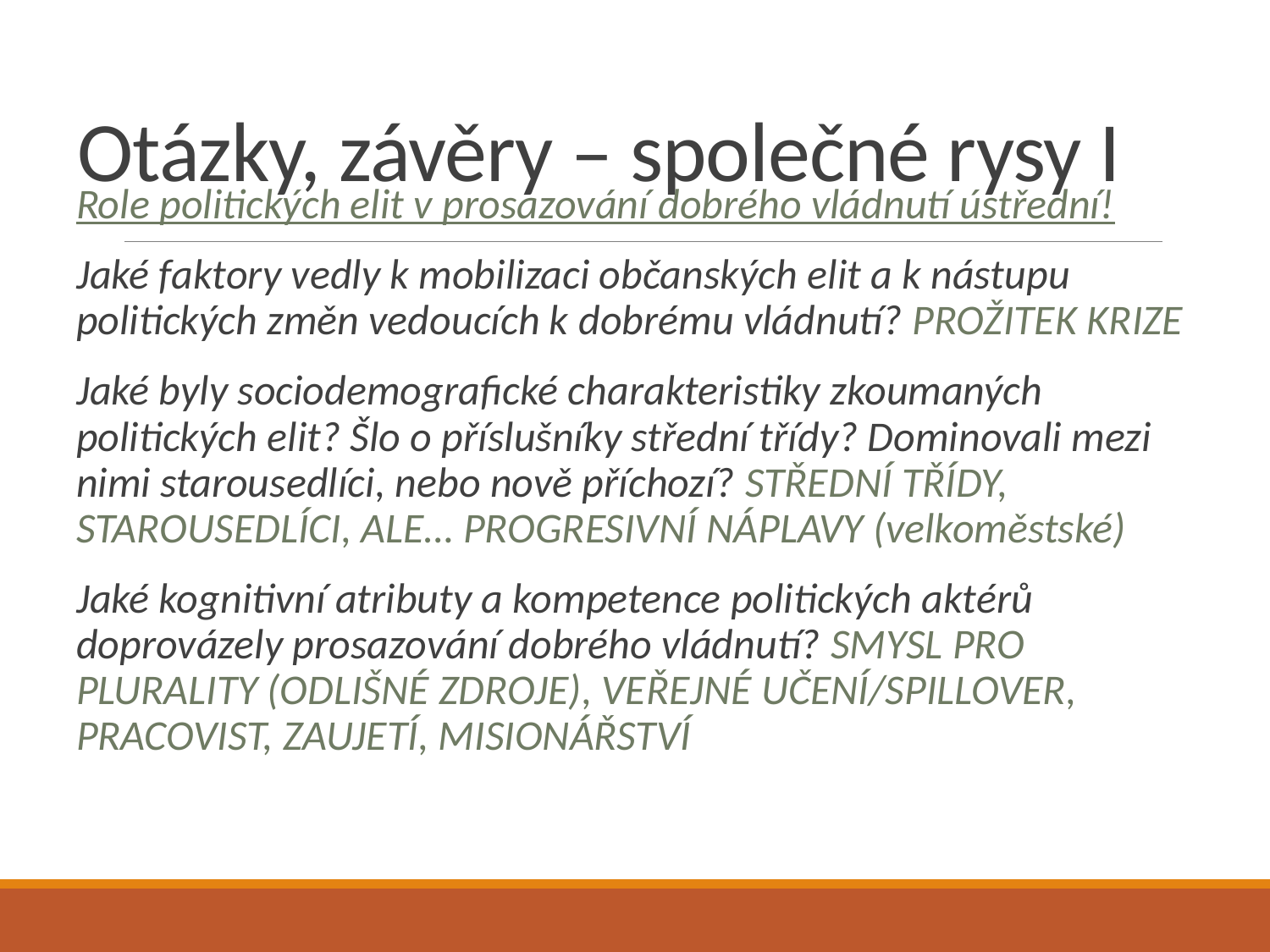

# Otázky, závěry – společné rysy I
Role politických elit v prosazování dobrého vládnutí ústřední!
Jaké faktory vedly k mobilizaci občanských elit a k nástupu politických změn vedoucích k dobrému vládnutí? PROŽITEK KRIZE
Jaké byly sociodemografické charakteristiky zkoumaných politických elit? Šlo o příslušníky střední třídy? Dominovali mezi nimi starousedlíci, nebo nově příchozí? STŘEDNÍ TŘÍDY, STAROUSEDLÍCI, ALE… PROGRESIVNÍ NÁPLAVY (velkoměstské)
Jaké kognitivní atributy a kompetence politických aktérů doprovázely prosazování dobrého vládnutí? SMYSL PRO PLURALITY (ODLIŠNÉ ZDROJE), VEŘEJNÉ UČENÍ/SPILLOVER, PRACOVIST, ZAUJETÍ, MISIONÁŘSTVÍ